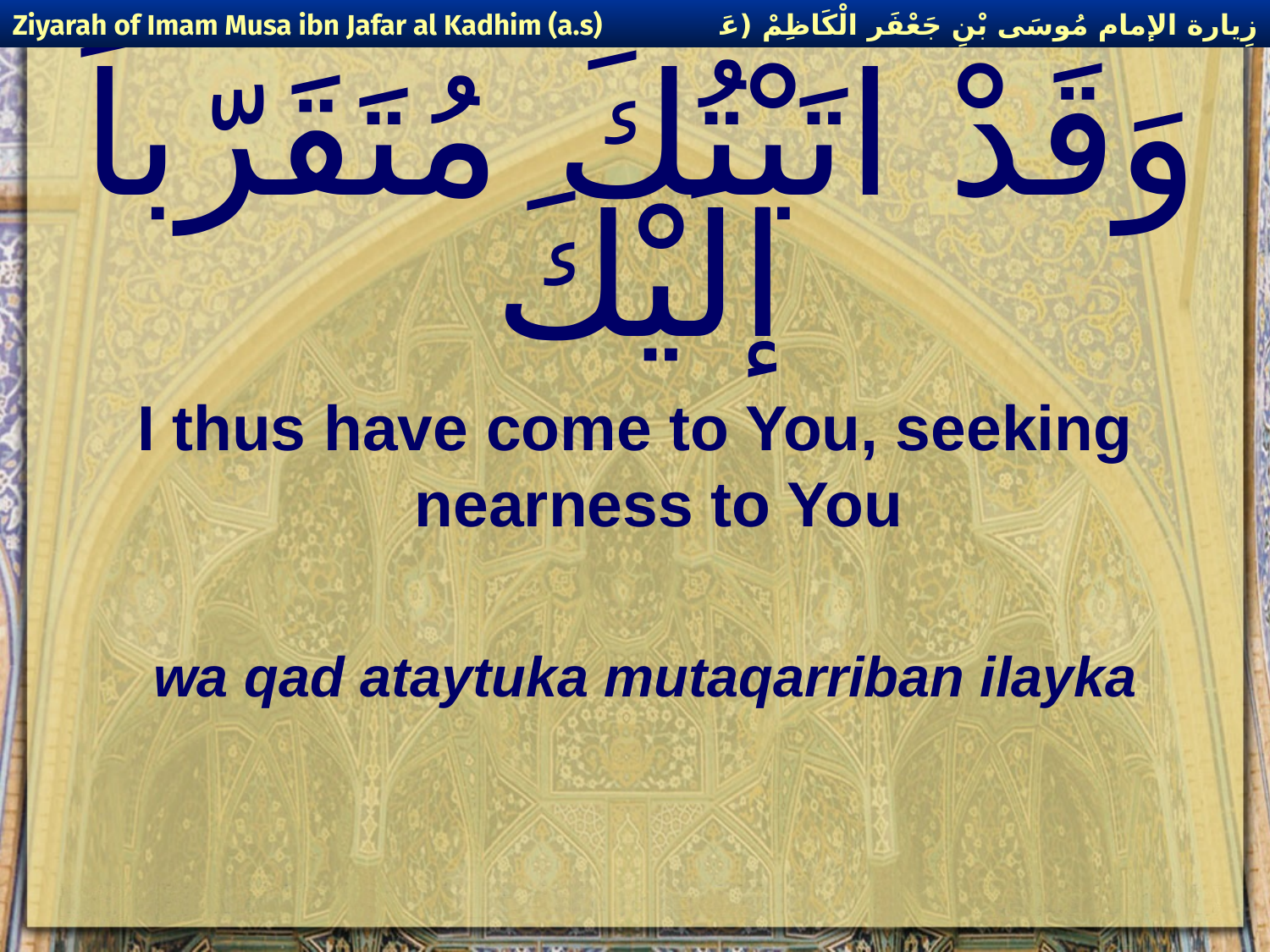

زِيارة الإمام مُوسَى بْنِ جَعْفَر الْكَاظِمْ (عَليهِ السْلام)
Ziyarah of Imam Musa ibn Jafar al Kadhim (a.s)
# وَقَدْ اتَيْتُكَ مُتَقَرّباً إلَيْكَ
I thus have come to You, seeking nearness to You
wa qad ataytuka mutaqarriban ilayka